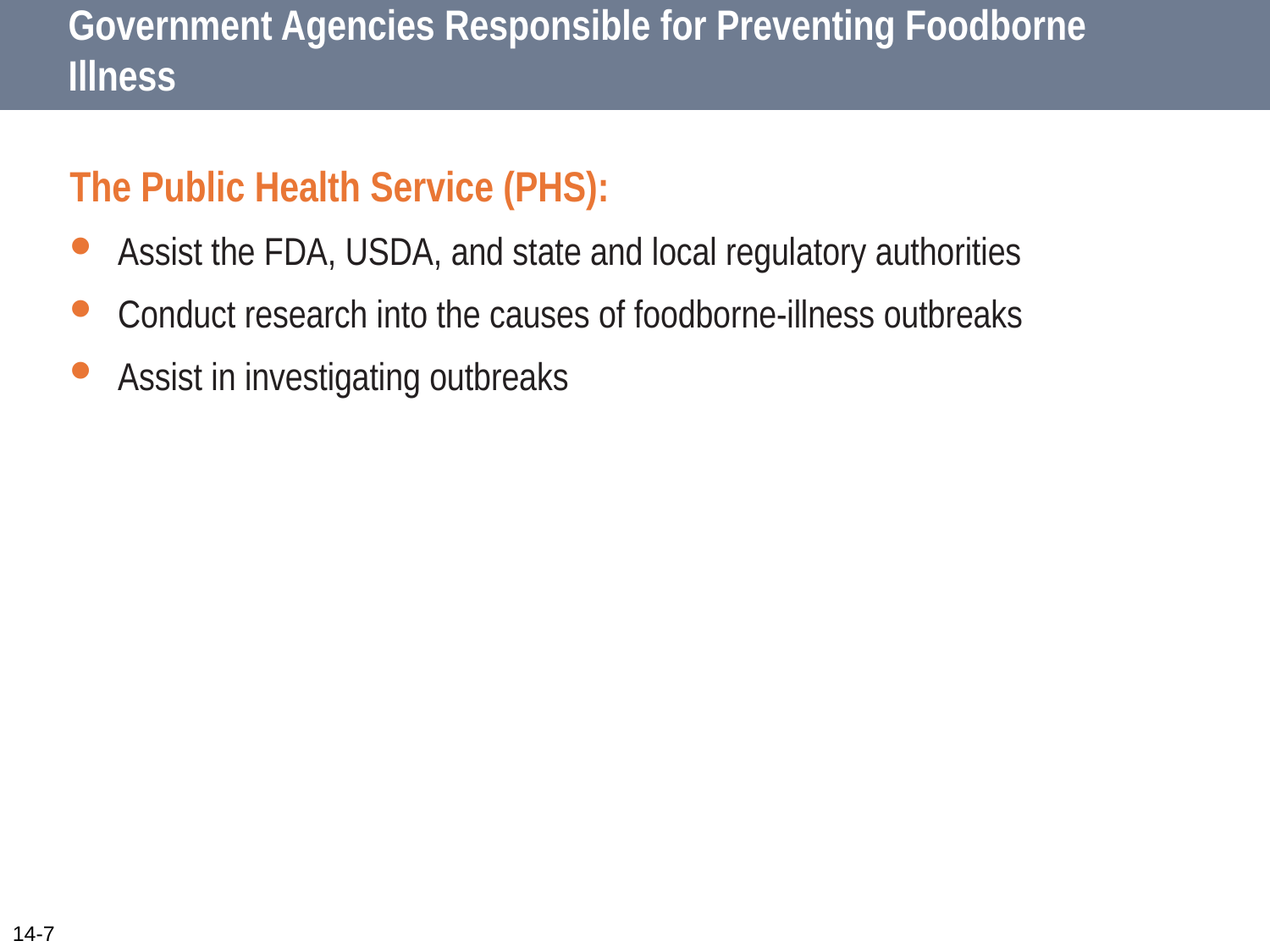

# Government Agencies Responsible for Preventing Foodborne Illness
The Public Health Service (PHS):
Assist the FDA, USDA, and state and local regulatory authorities
Conduct research into the causes of foodborne-illness outbreaks
Assist in investigating outbreaks
14-7